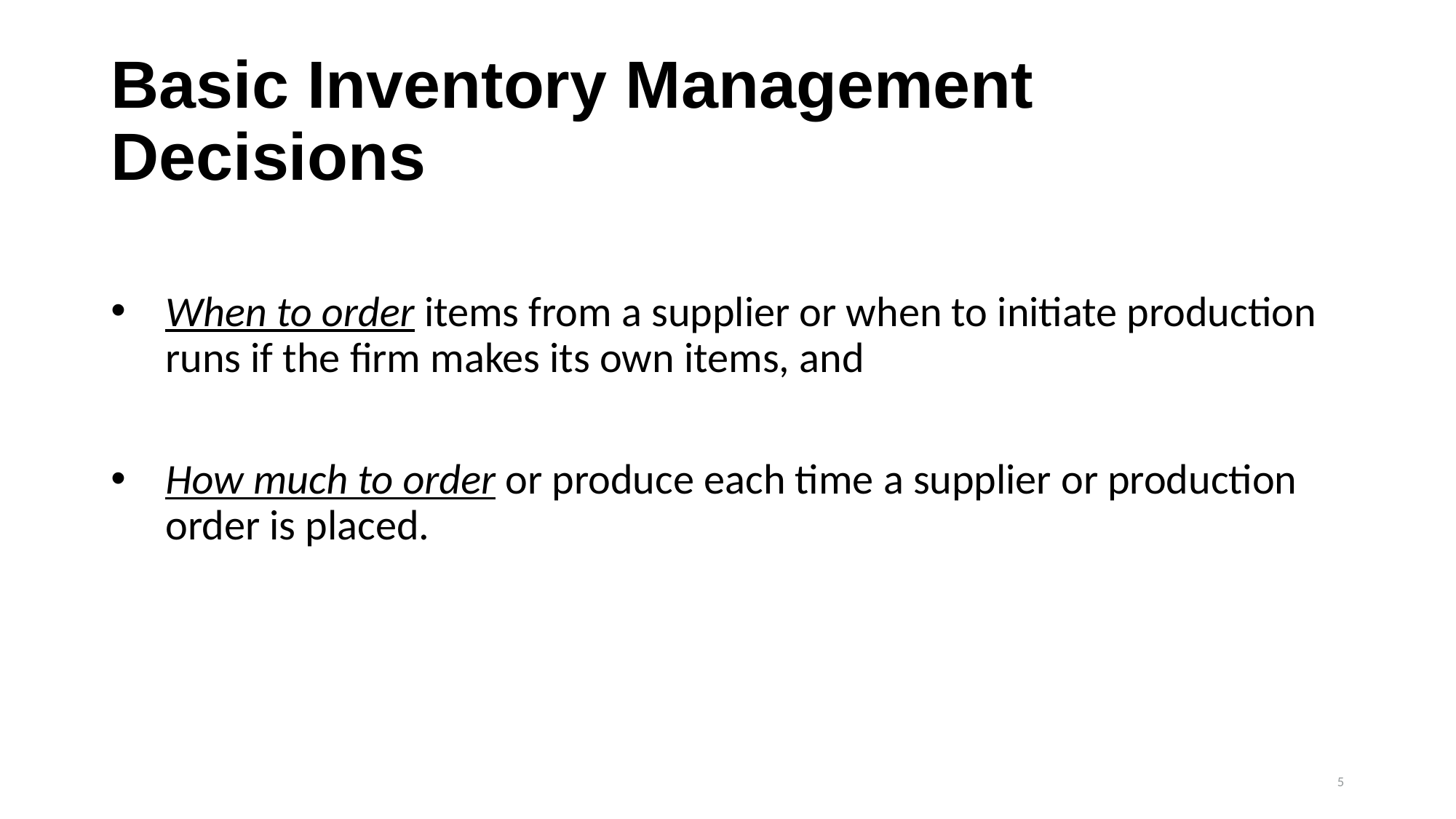

# Basic Inventory Management Decisions

When to order items from a supplier or when to initiate production runs if the firm makes its own items, and

How much to order or produce each time a supplier or production order is placed.
5